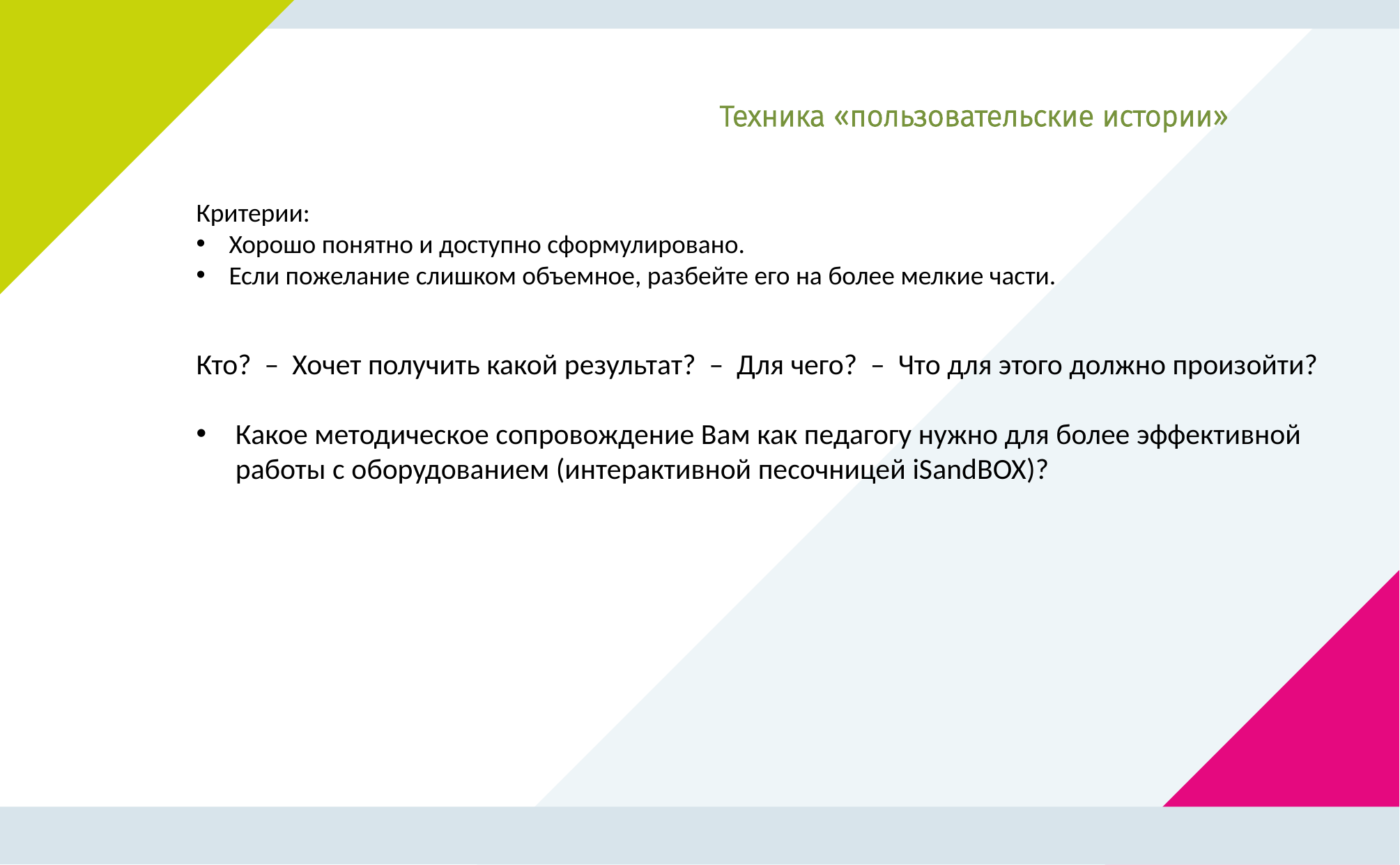

Техника «пользовательские истории»
Критерии:
Хорошо понятно и доступно сформулировано.
Если пожелание слишком объемное, разбейте его на более мелкие части.

Кто?  –  Хочет получить какой результат?  –  Для чего?  –  Что для этого должно произойти?

Какое методическое сопровождение Вам как педагогу нужно для более эффективной работы с оборудованием (интерактивной песочницей iSandBOX)?